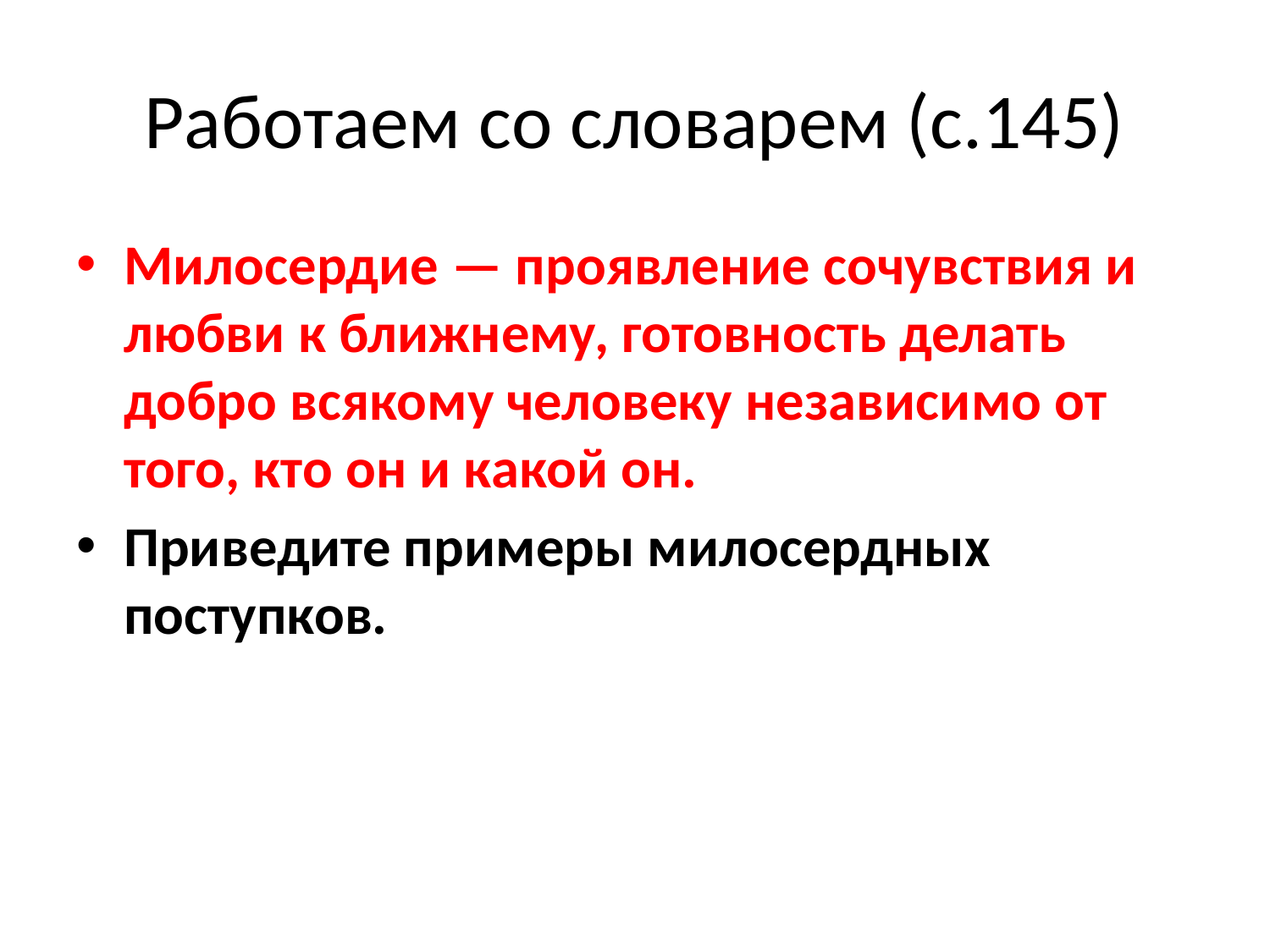

# Работаем со словарем (с.145)
Милосердие — проявление сочувствия и любви к ближнему, готовность делать добро всякому человеку независимо от того, кто он и какой он.
Приведите примеры милосердных поступков.